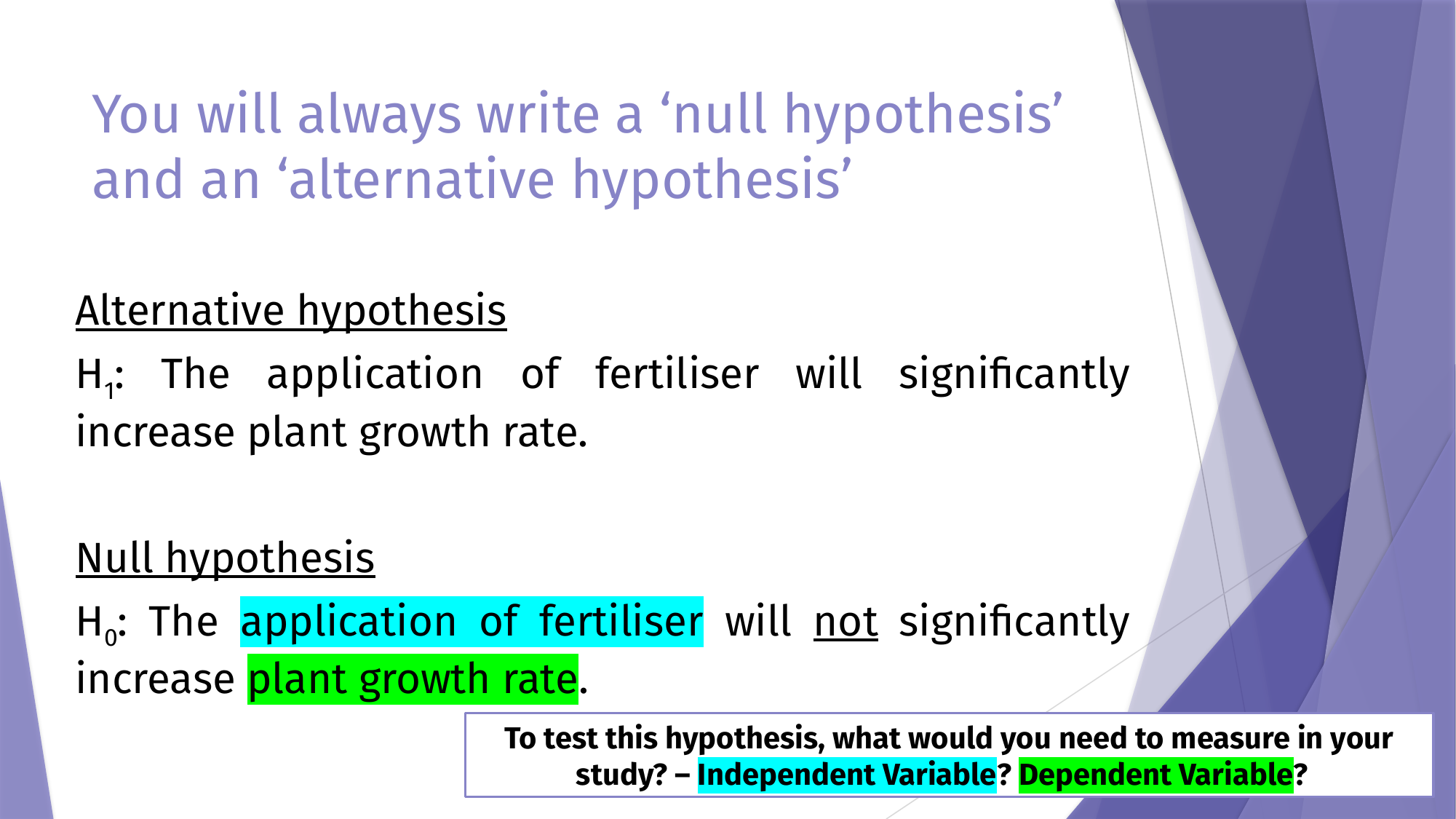

# You will always write a ‘null hypothesis’ and an ‘alternative hypothesis’
Alternative hypothesis
H1: The application of fertiliser will significantly increase plant growth rate.

Null hypothesis
H0: The application of fertiliser will not significantly increase plant growth rate.
To test this hypothesis, what would you need to measure in your study? – Independent Variable? Dependent Variable?